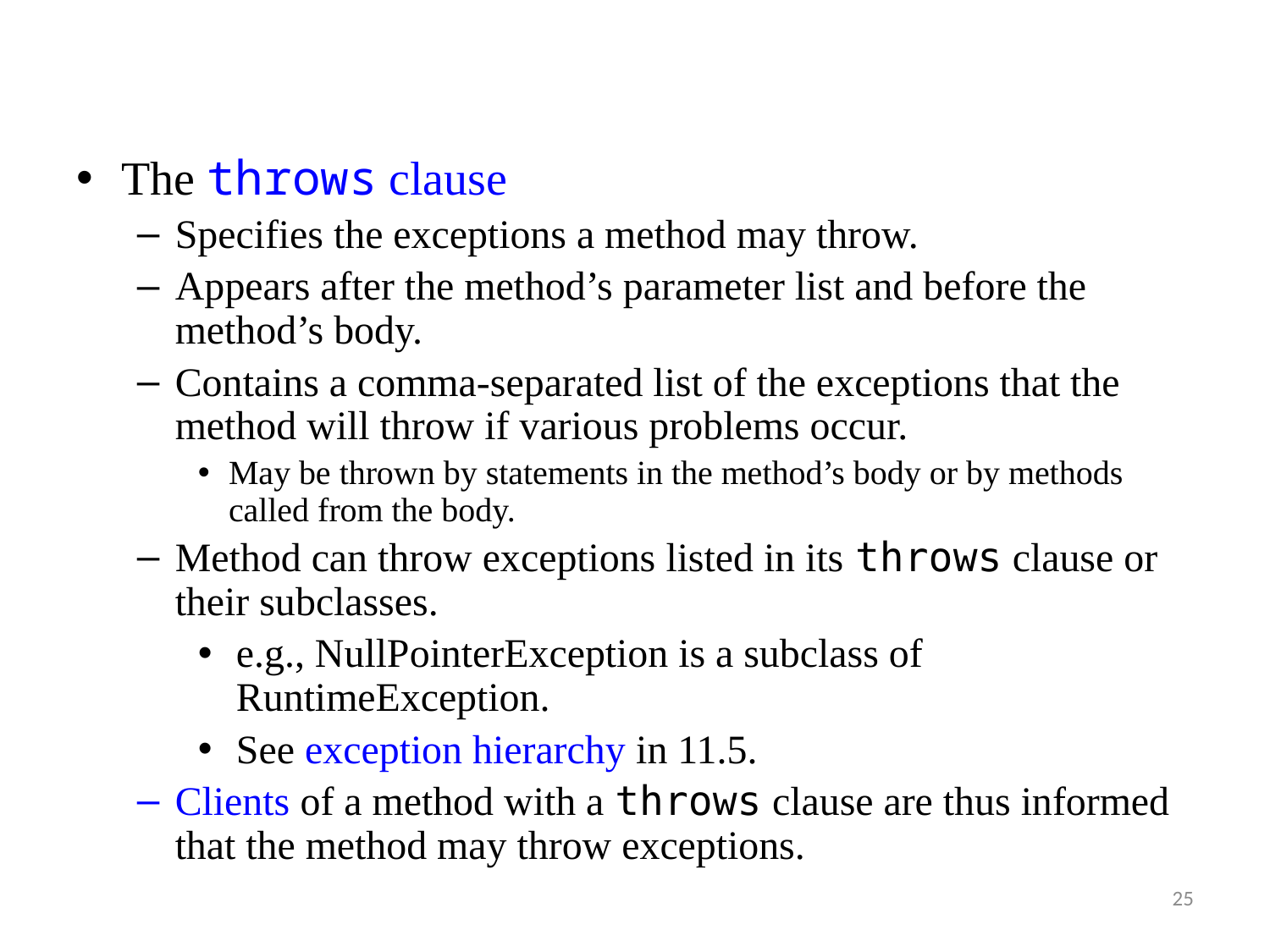

The throws clause
Specifies the exceptions a method may throw.
Appears after the method’s parameter list and before the method’s body.
Contains a comma-separated list of the exceptions that the method will throw if various problems occur.
May be thrown by statements in the method’s body or by methods called from the body.
Method can throw exceptions listed in its throws clause or their subclasses.
e.g., NullPointerException is a subclass of RuntimeException.
See exception hierarchy in 11.5.
Clients of a method with a throws clause are thus informed that the method may throw exceptions.
25